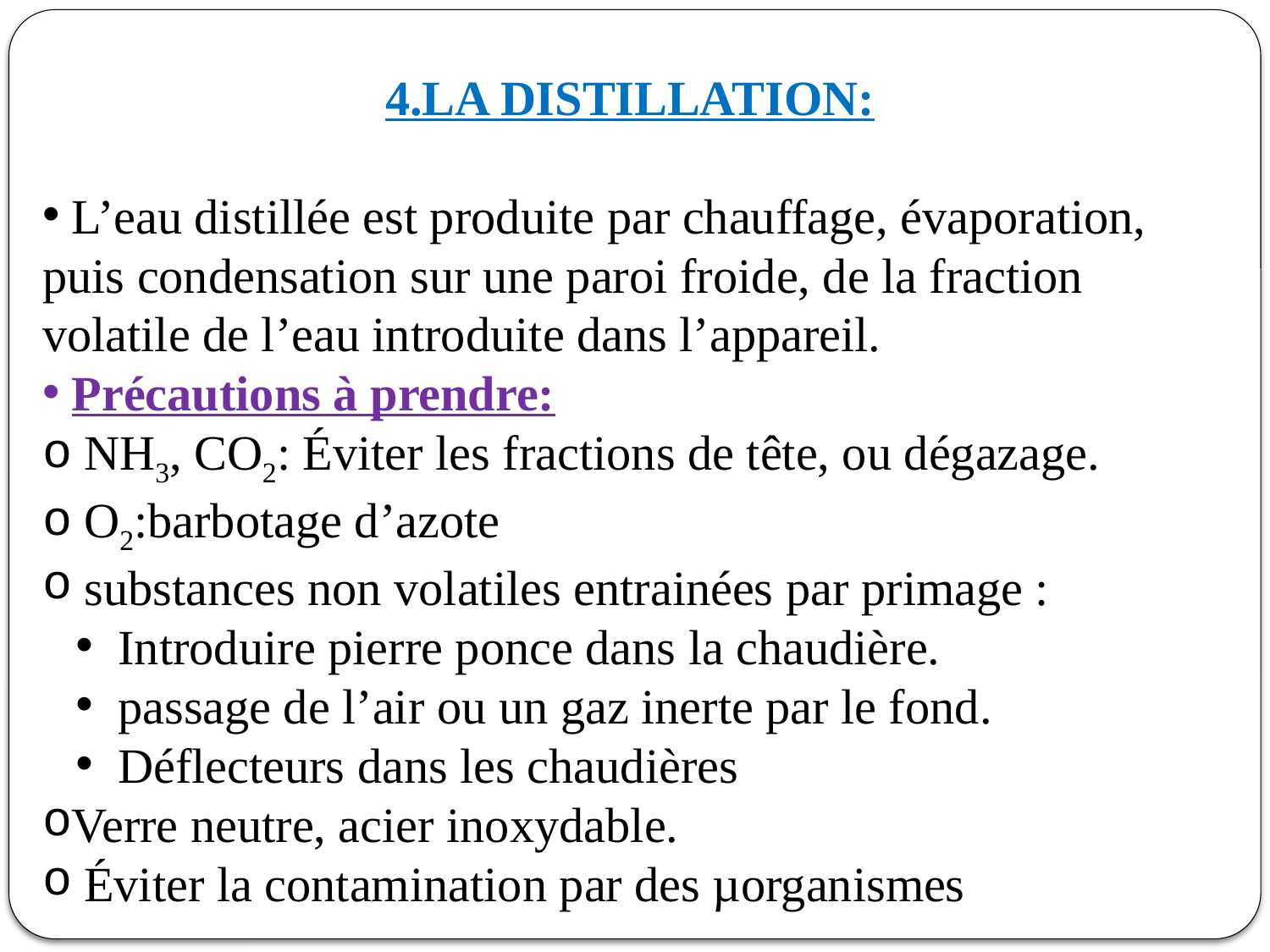

4.LA DISTILLATION:

 L’eau distillée est produite par chauffage, évaporation, puis condensation sur une paroi froide, de la fraction volatile de l’eau introduite dans l’appareil.
 Précautions à prendre:
 NH3, CO2: Éviter les fractions de tête, ou dégazage.
 O2:barbotage d’azote
 substances non volatiles entrainées par primage :
 Introduire pierre ponce dans la chaudière.
 passage de l’air ou un gaz inerte par le fond.
 Déflecteurs dans les chaudières
Verre neutre, acier inoxydable.
 Éviter la contamination par des µorganismes